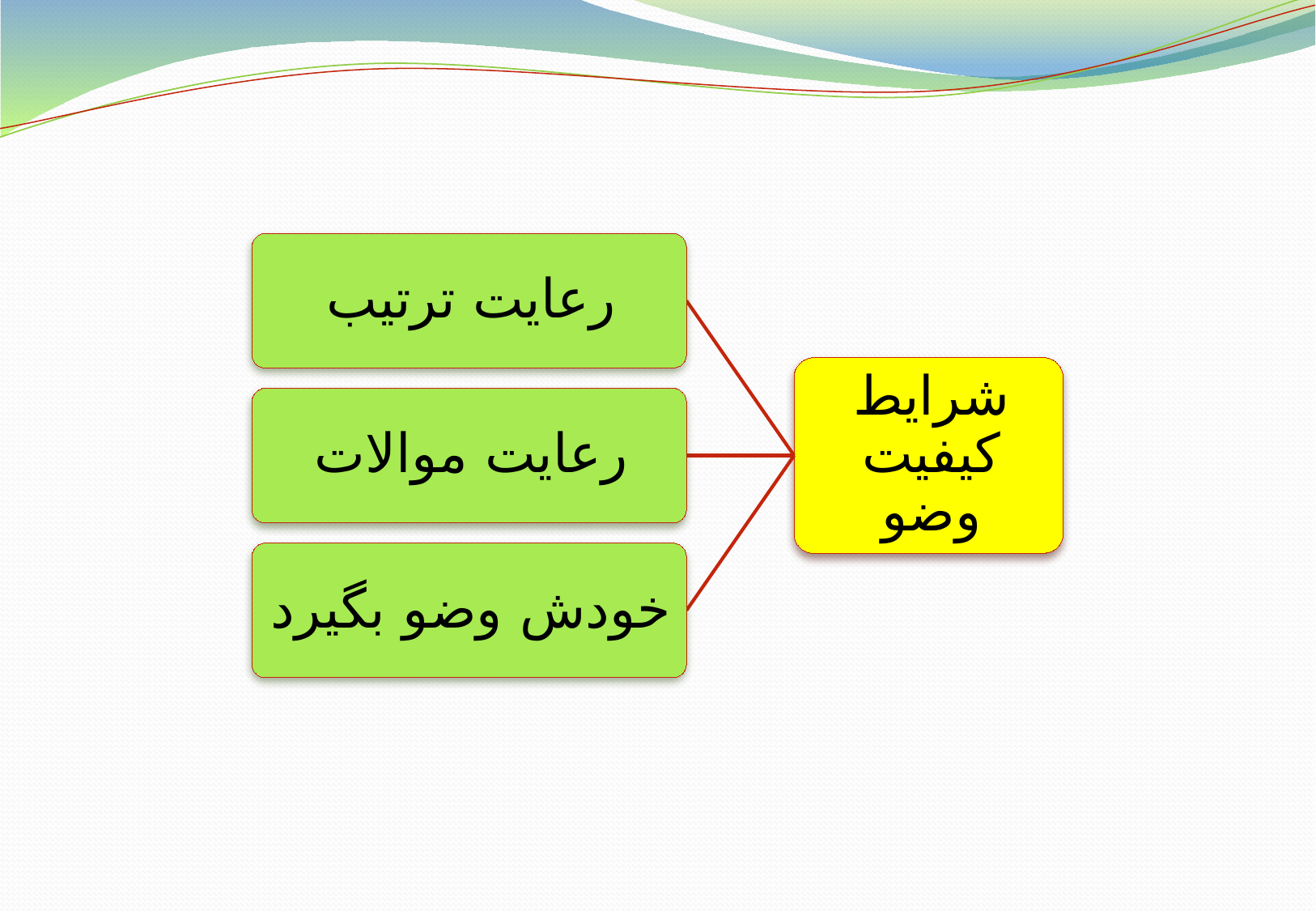

شرایط کیفیت وضو

رعایت ترتیب

رعایت موالات

خودش وضو بگیرد